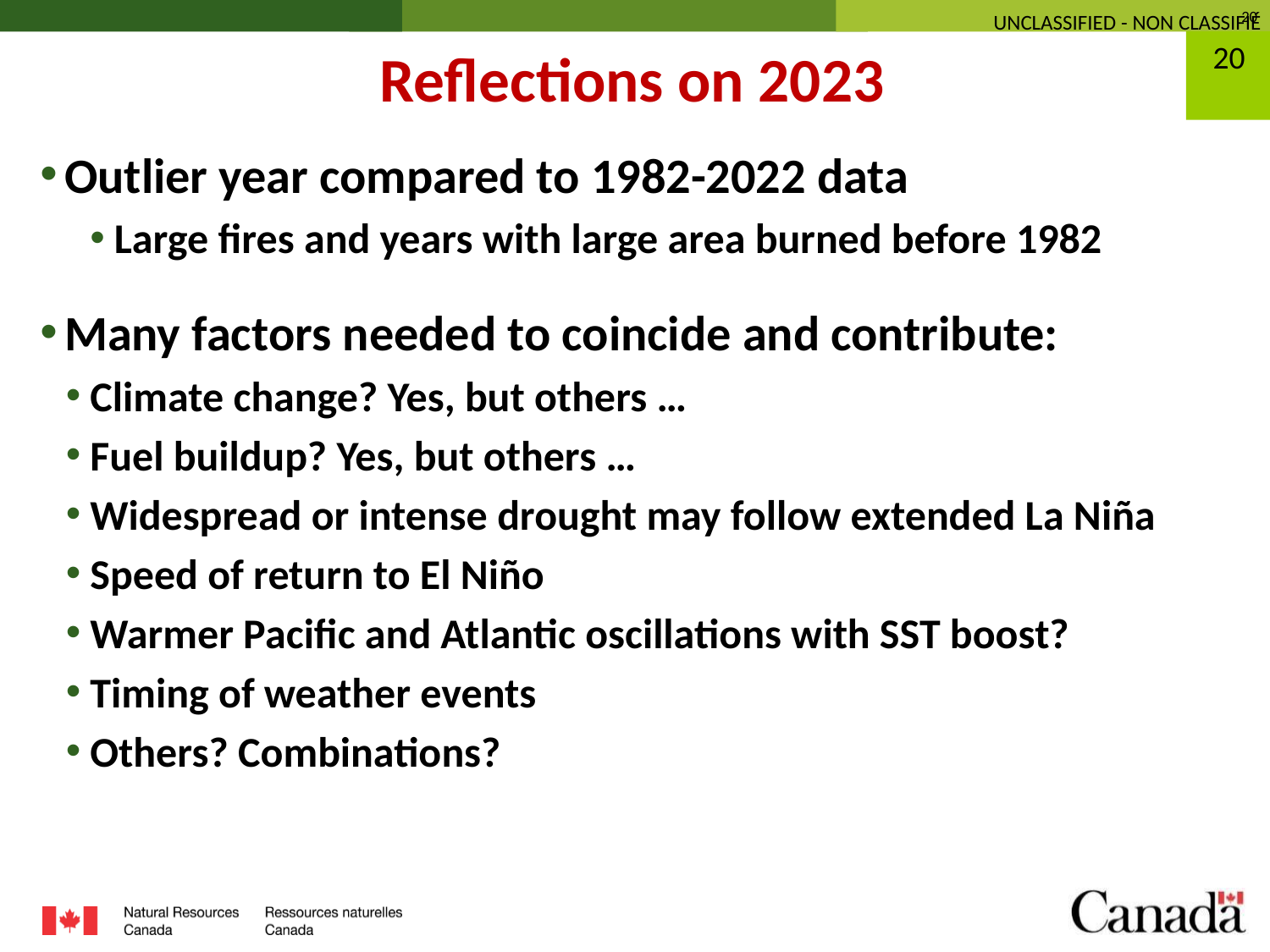

# Reflections on 2023
Outlier year compared to 1982-2022 data
Large fires and years with large area burned before 1982

Many factors needed to coincide and contribute:
Climate change? Yes, but others …
Fuel buildup? Yes, but others …
Widespread or intense drought may follow extended La Niña
Speed of return to El Niño
Warmer Pacific and Atlantic oscillations with SST boost?
Timing of weather events
Others? Combinations?